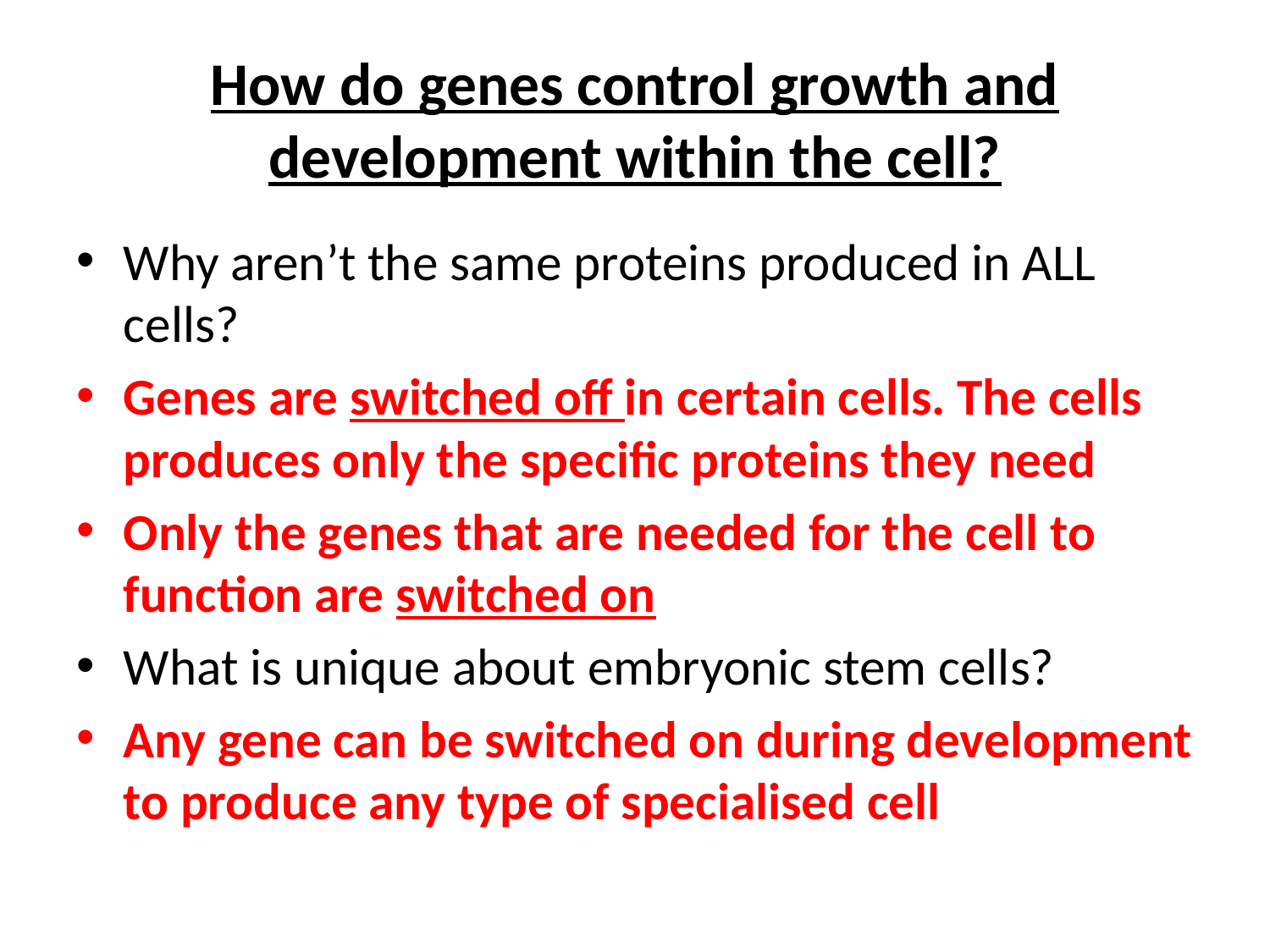

# How do genes control growth and development within the cell?
Why aren’t the same proteins produced in ALL cells?
Genes are switched off in certain cells. The cells produces only the specific proteins they need
Only the genes that are needed for the cell to function are switched on
What is unique about embryonic stem cells?
Any gene can be switched on during development to produce any type of specialised cell